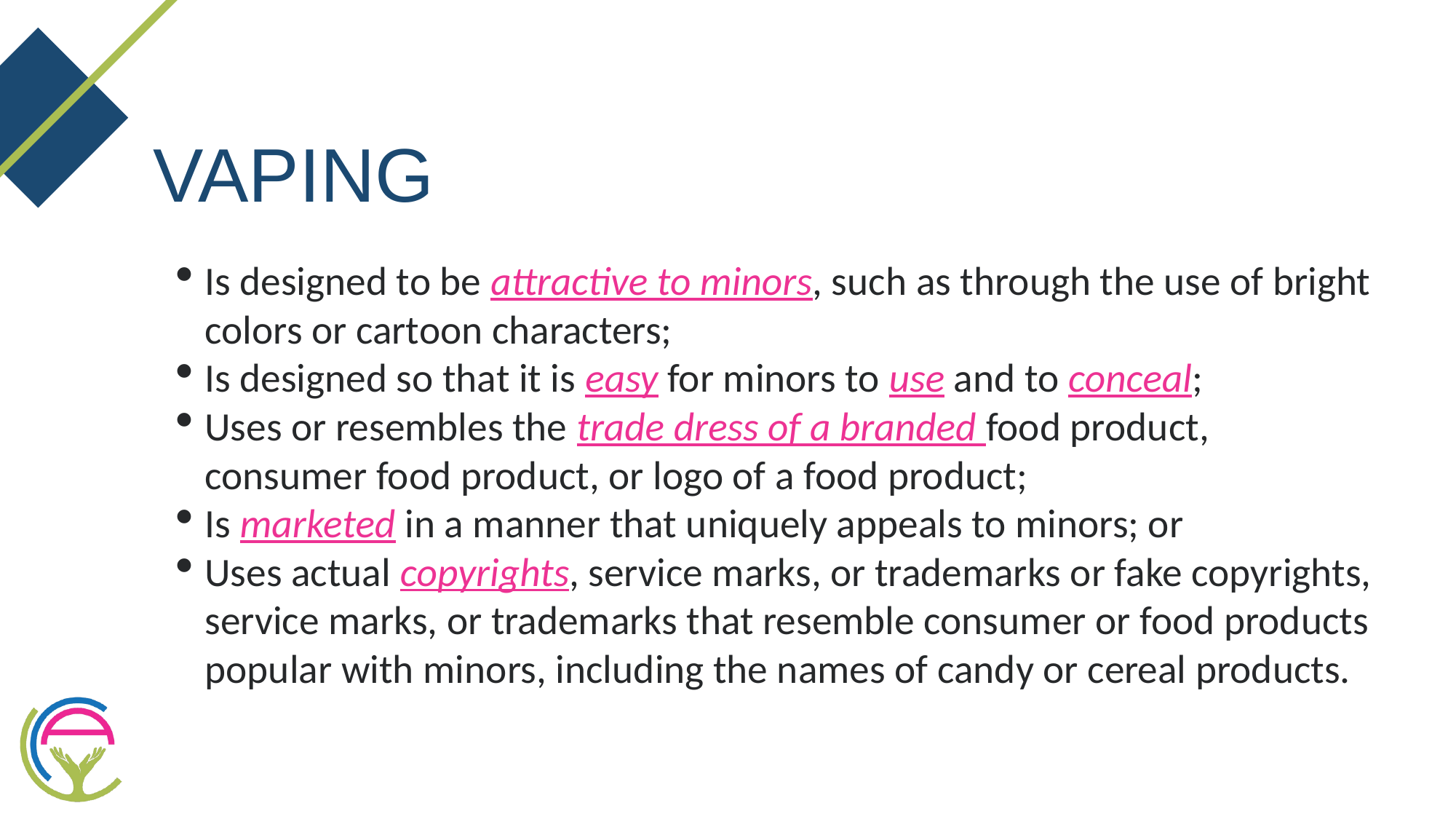

VAPING
Is designed to be attractive to minors, such as through the use of bright colors or cartoon characters;
Is designed so that it is easy for minors to use and to conceal;
Uses or resembles the trade dress of a branded food product, consumer food product, or logo of a food product;
Is marketed in a manner that uniquely appeals to minors; or
Uses actual copyrights, service marks, or trademarks or fake copyrights, service marks, or trademarks that resemble consumer or food products popular with minors, including the names of candy or cereal products.